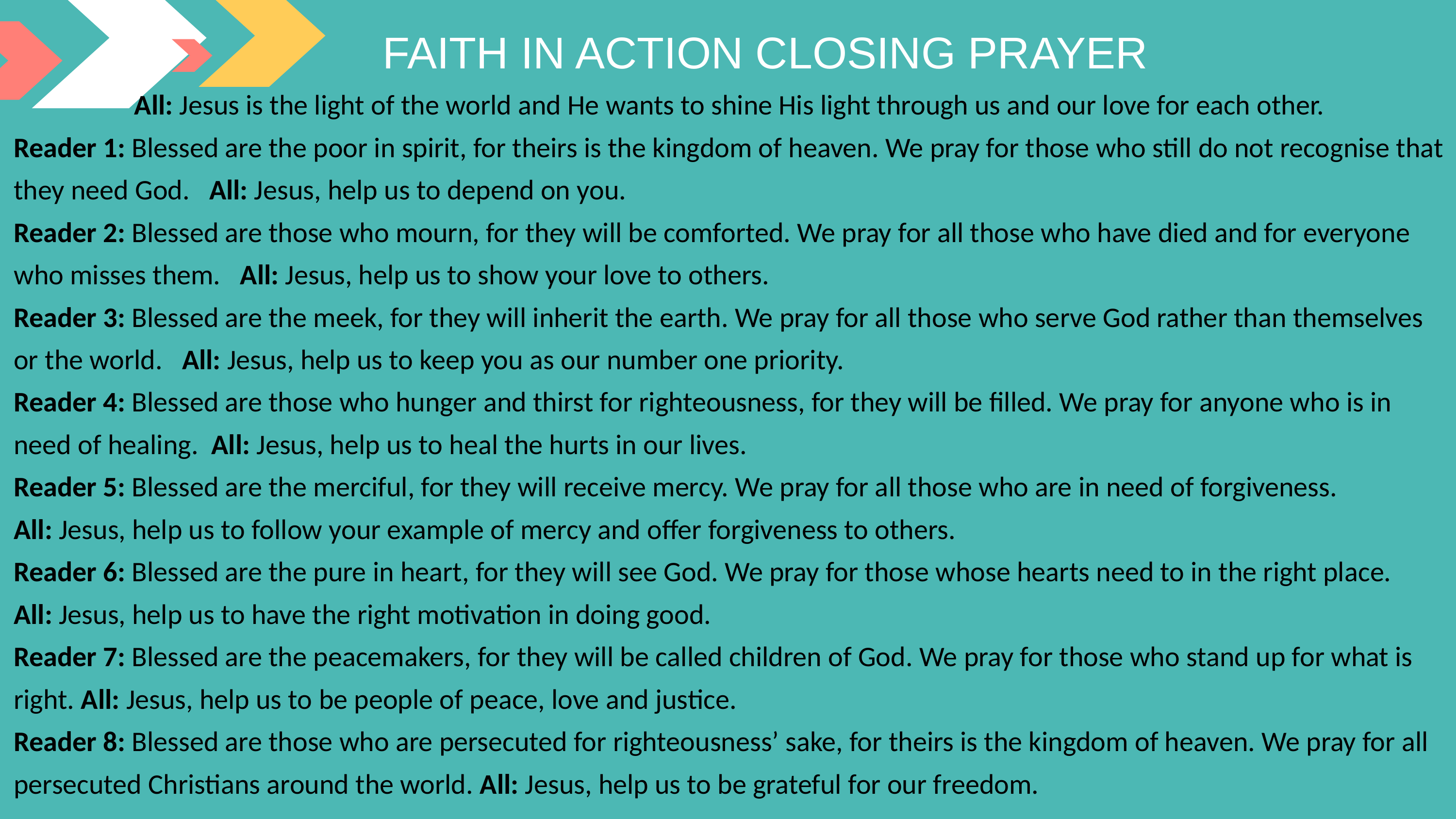

FAITH IN ACTION CLOSING PRAYER

All: Jesus is the light of the world and He wants to shine His light through us and our love for each other.
Reader 1: Blessed are the poor in spirit, for theirs is the kingdom of heaven. We pray for those who still do not recognise that they need God.   All: Jesus, help us to depend on you.
Reader 2: Blessed are those who mourn, for they will be comforted. We pray for all those who have died and for everyone who misses them.   All: Jesus, help us to show your love to others.
Reader 3: Blessed are the meek, for they will inherit the earth. We pray for all those who serve God rather than themselves or the world.   All: Jesus, help us to keep you as our number one priority.
Reader 4: Blessed are those who hunger and thirst for righteousness, for they will be filled. We pray for anyone who is in need of healing.  All: Jesus, help us to heal the hurts in our lives.
Reader 5: Blessed are the merciful, for they will receive mercy. We pray for all those who are in need of forgiveness.
All: Jesus, help us to follow your example of mercy and offer forgiveness to others.
Reader 6: Blessed are the pure in heart, for they will see God. We pray for those whose hearts need to in the right place.
All: Jesus, help us to have the right motivation in doing good.
Reader 7: Blessed are the peacemakers, for they will be called children of God. We pray for those who stand up for what is right. All: Jesus, help us to be people of peace, love and justice.
Reader 8: Blessed are those who are persecuted for righteousness’ sake, for theirs is the kingdom of heaven. We pray for all persecuted Christians around the world. All: Jesus, help us to be grateful for our freedom.